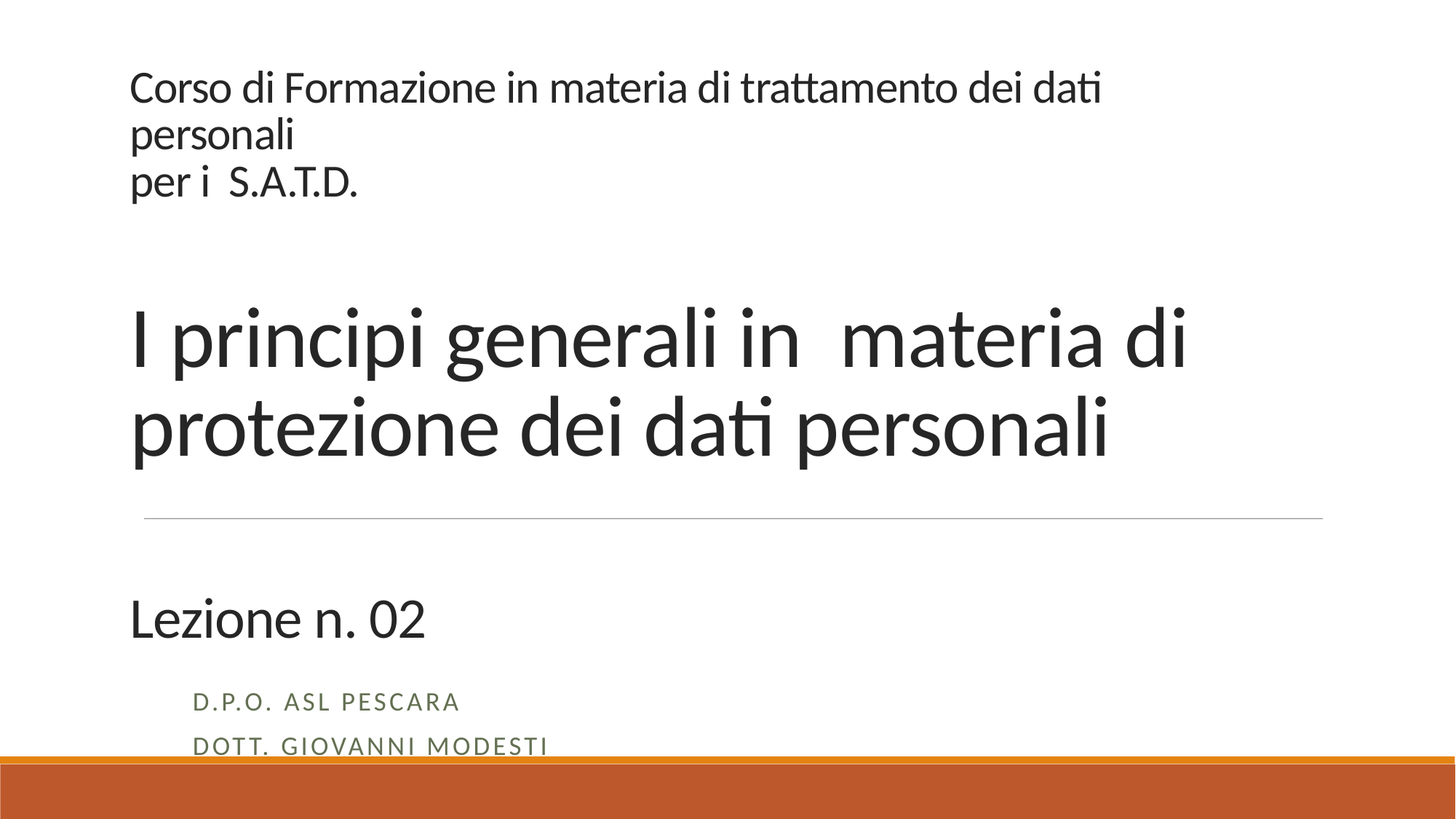

# Corso di Formazione in materia di trattamento dei dati personali per i  S.A.T.D. I principi generali in  materia di protezione dei dati personali Lezione n. 02
D.P.O. ASL Pescara
Dott. Giovanni Modesti